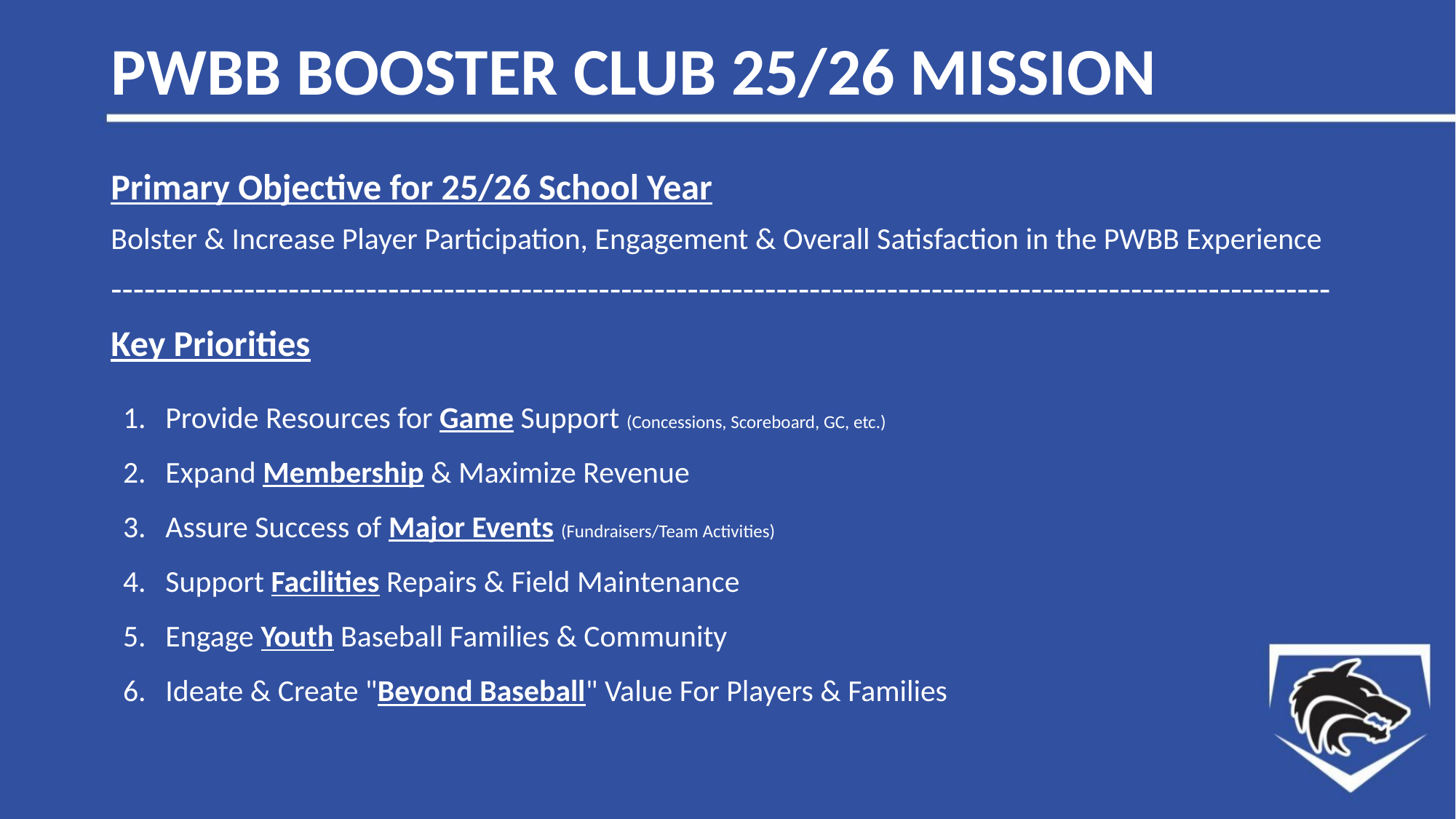

# PWBB BOOSTER CLUB 25/26 MISSION
Primary Objective for 25/26 School Year
Bolster & Increase Player Participation, Engagement & Overall Satisfaction in the PWBB Experience
--------------------------------------------------------------------------------------------------------------
Key Priorities
Provide Resources for Game Support (Concessions, Scoreboard, GC, etc.)
Expand Membership & Maximize Revenue
Assure Success of Major Events (Fundraisers/Team Activities)
Support Facilities Repairs & Field Maintenance
Engage Youth Baseball Families & Community
Ideate & Create "Beyond Baseball" Value For Players & Families